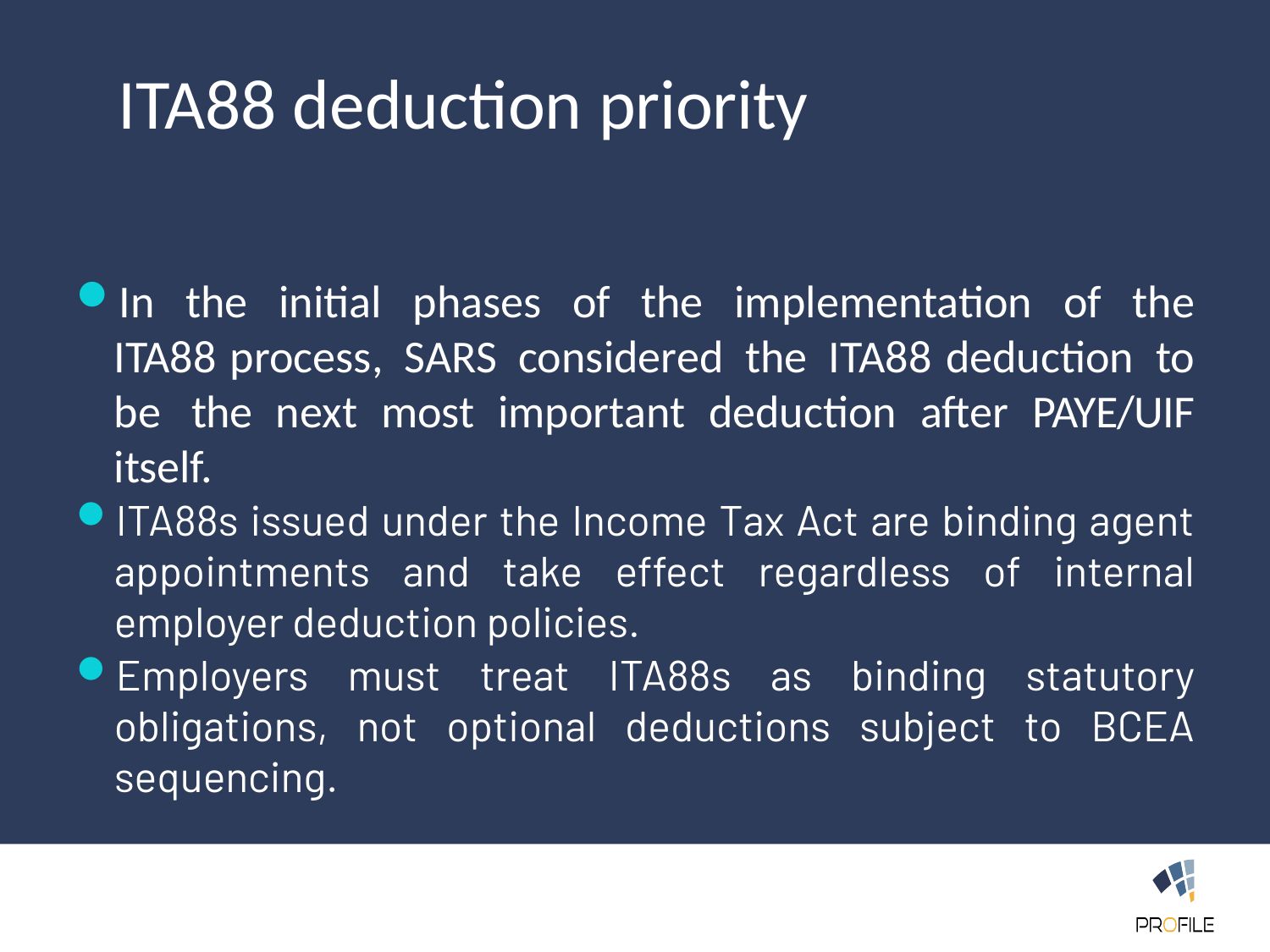

ITA88 deduction priority
In the initial phases of the implementation of the ITA88 process, SARS considered the ITA88 deduction to be the next most important deduction after PAYE/UIF itself.
ITA88s issued under the Income Tax Act are binding agent appointments and take effect regardless of internal employer deduction policies.
Employers must treat ITA88s as binding statutory obligations, not optional deductions subject to BCEA sequencing.